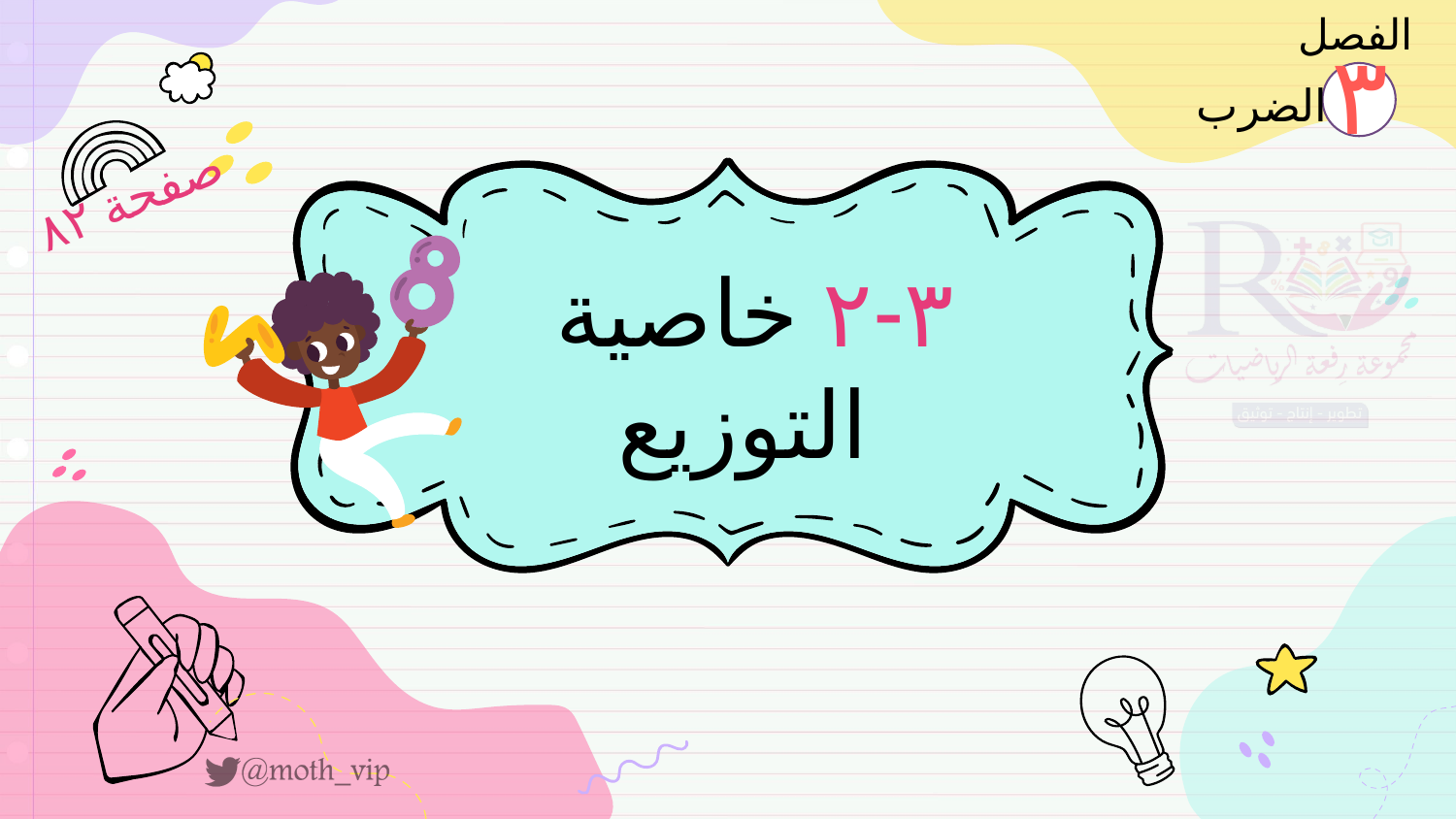

الفصل
٣
 الضرب

صفحة ٨٢
# ٣-٢ خاصية التوزيع